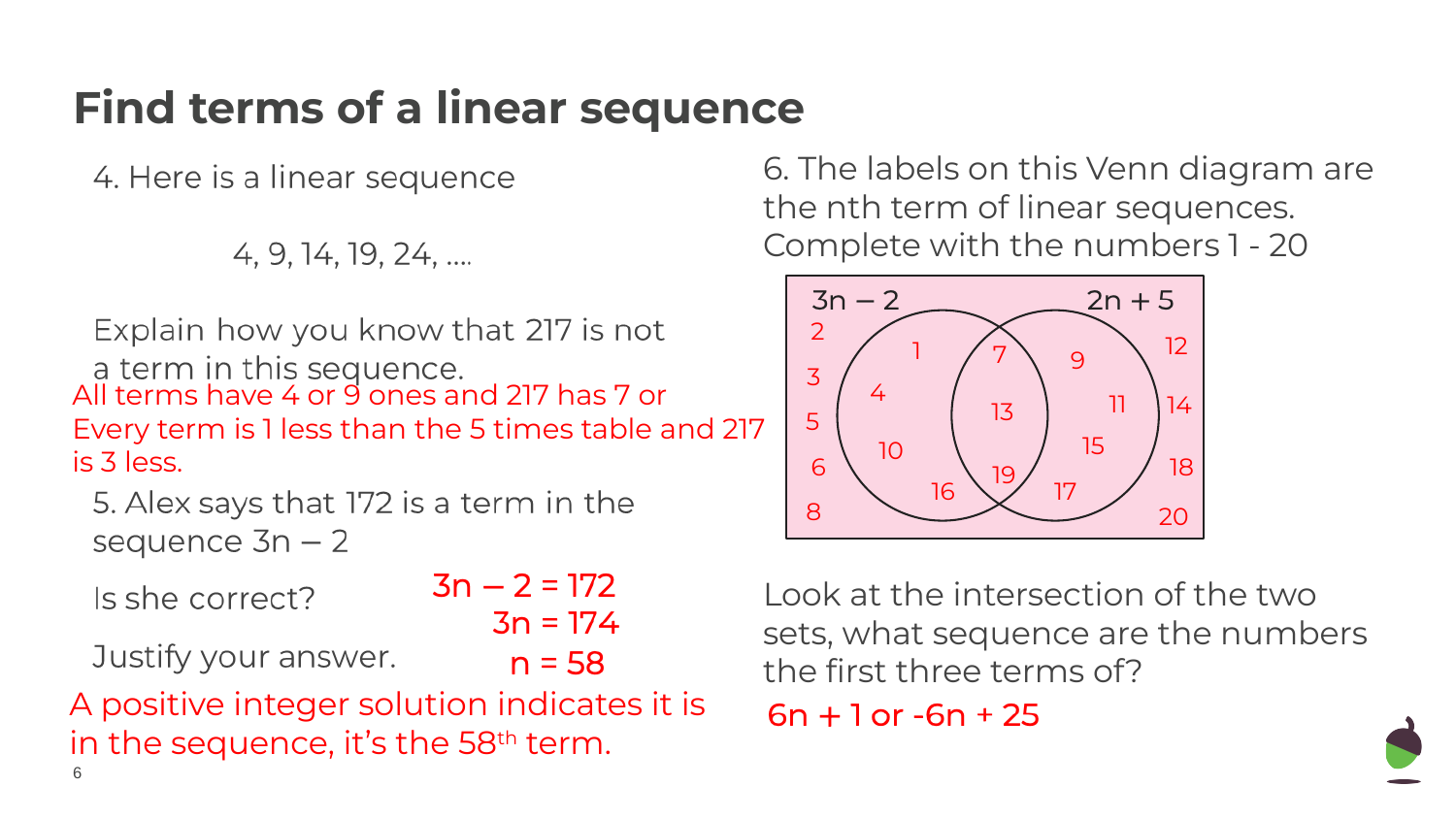

# Find terms of a linear sequence

6. The labels on this Venn diagram are the nth term of linear sequences.
Complete with the numbers 1 - 20

Look at the intersection of the two sets, what sequence are the numbers the first three terms of?

2
12
1
7
9
3
All terms have 4 or 9 ones and 217 has 7 or
Every term is 1 less than the 5 times table and 217 is 3 less.
4
11
14
13
5
15
10
6
18
19
16
17
8
20

A positive integer solution indicates it is in the sequence, it’s the 58th term.

6